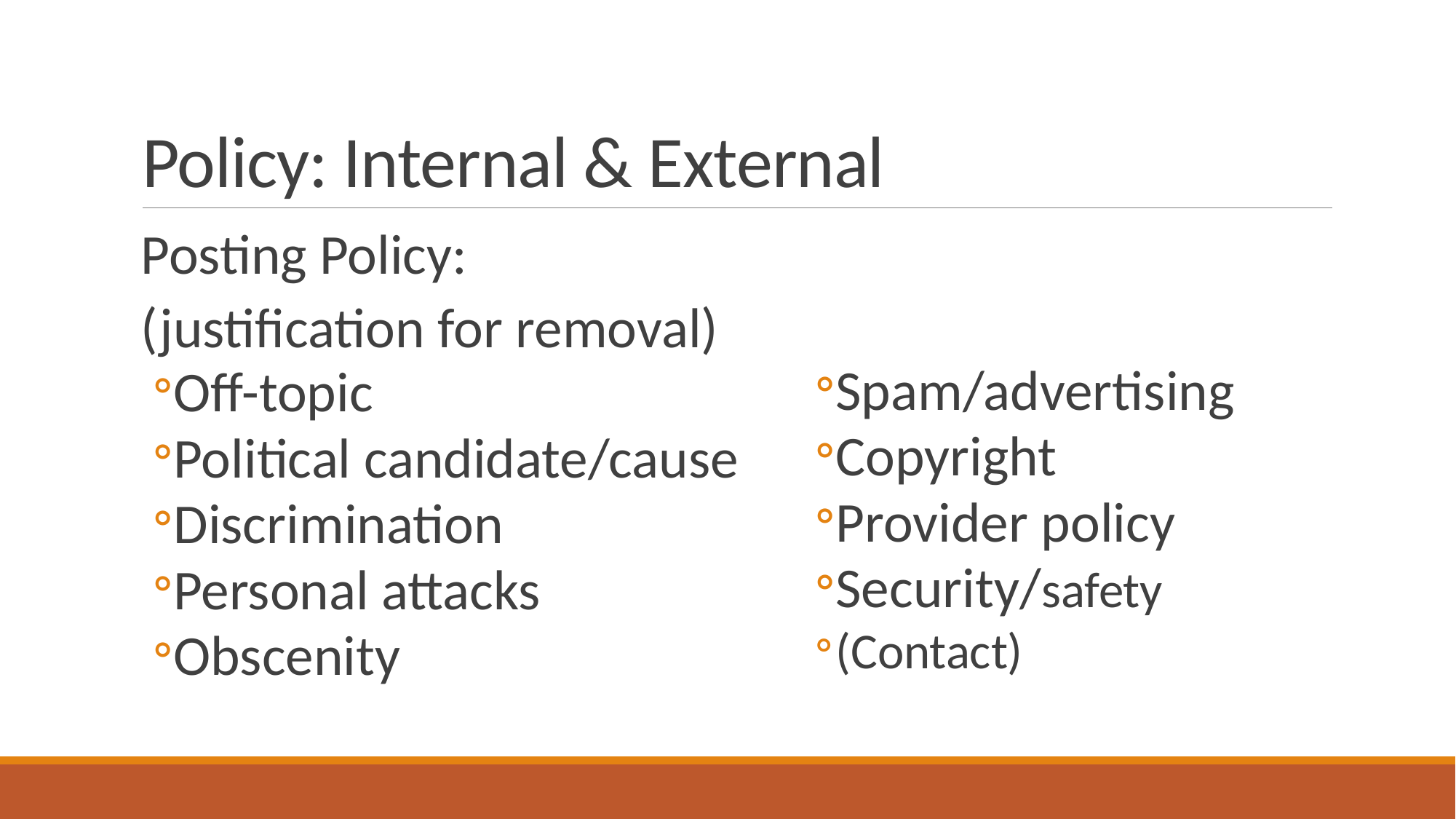

# Policy: Internal & External
Posting Policy:
(justification for removal)
Off-topic
Political candidate/cause
Discrimination
Personal attacks
Obscenity

Spam/advertising
Copyright
Provider policy
Security/safety
(Contact)